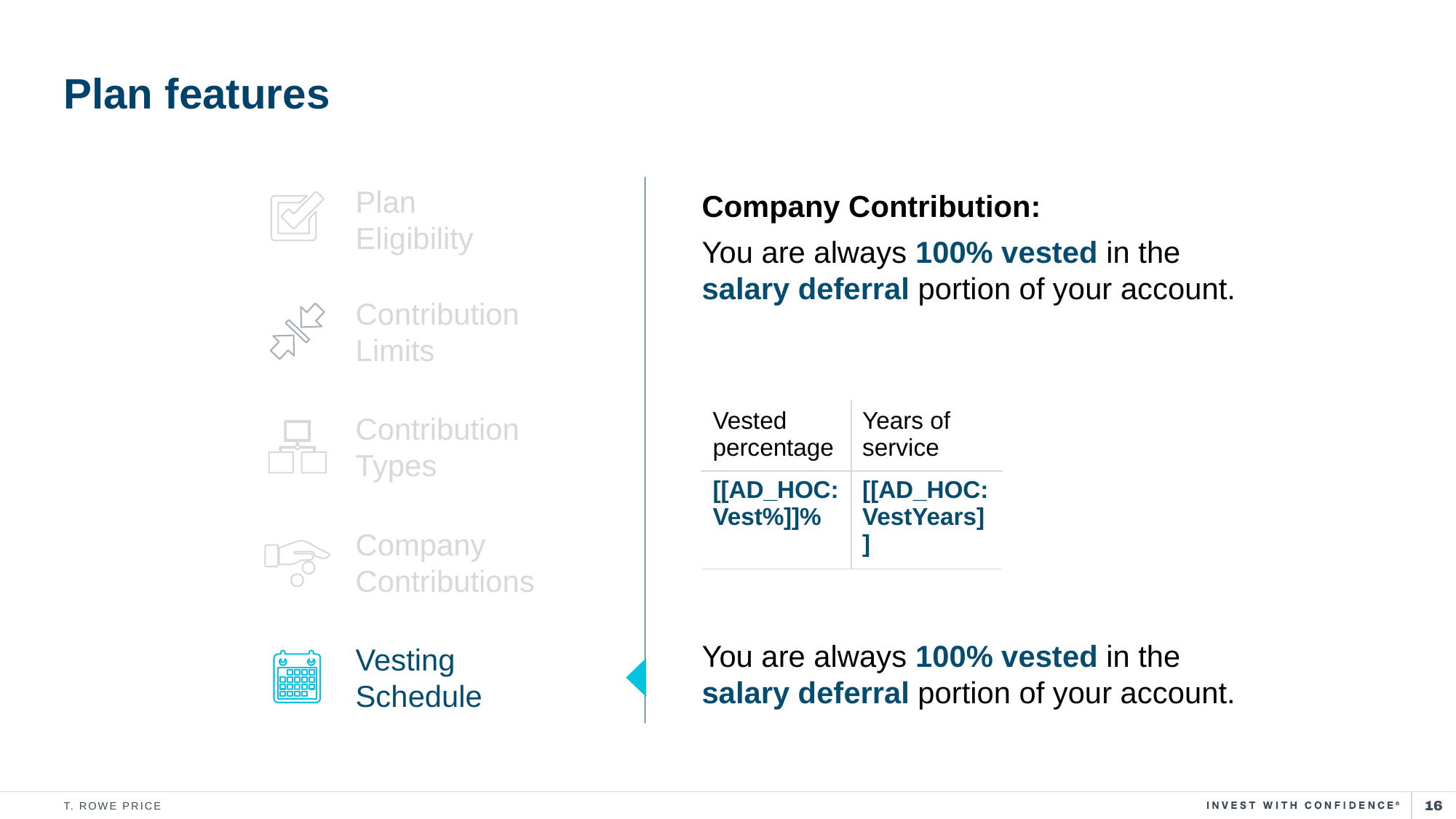

# Plan features

Plan
Eligibility
Company Contribution:
You are always 100% vested in the salary deferral portion of your account.

Contribution Limits

| Vested percentage | Years of service |
| --- | --- |
| [[AD\_HOC:Vest%]]% | [[AD\_HOC:VestYears]] |
Contribution Types

Company Contributions

You are always 100% vested in the salary deferral portion of your account.
Vesting Schedule